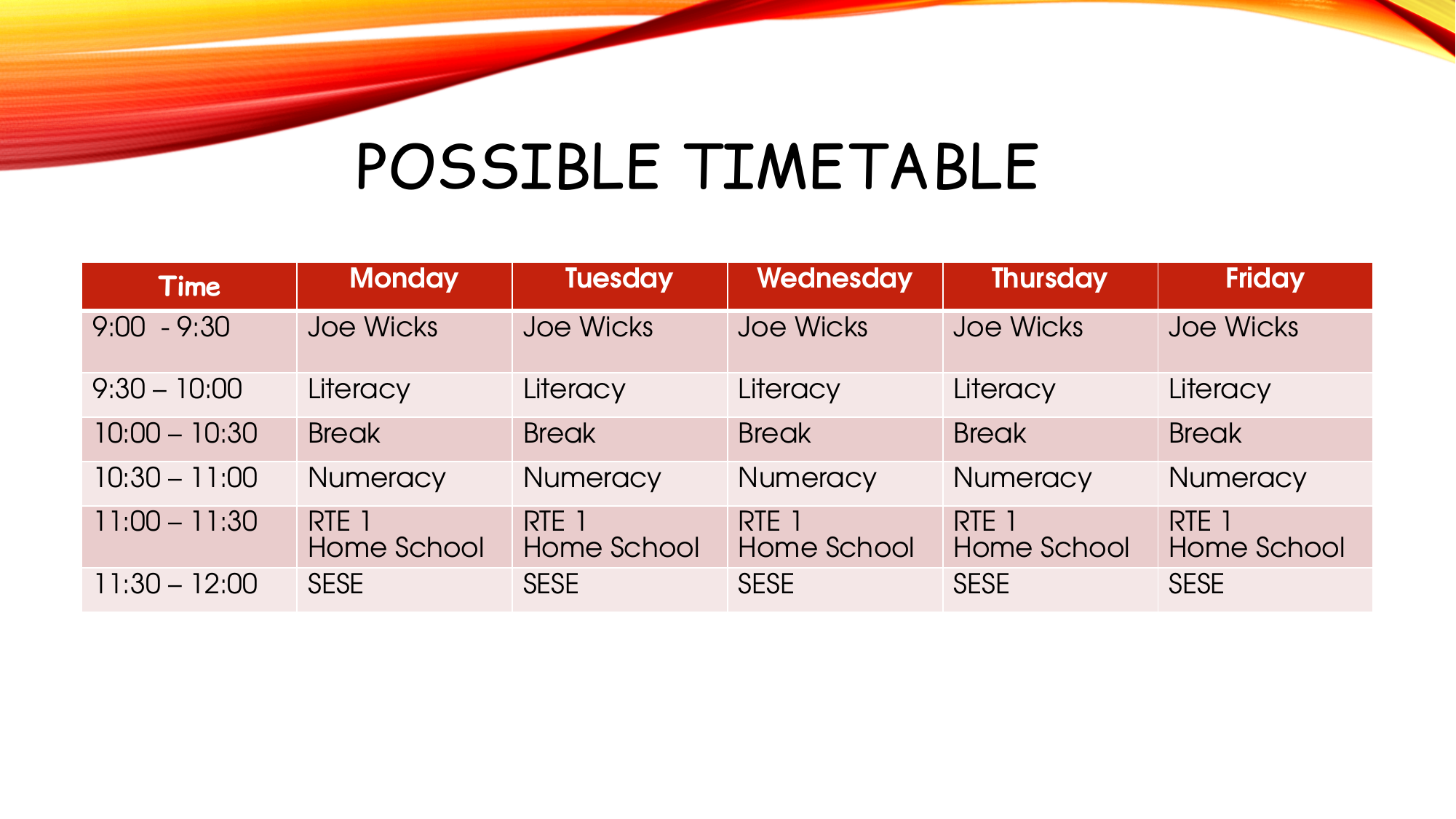

# Possible Timetable
| Time | Monday | Tuesday | Wednesday | Thursday | Friday |
| --- | --- | --- | --- | --- | --- |
| 9:00 - 9:30 | Joe Wicks | Joe Wicks | Joe Wicks | Joe Wicks | Joe Wicks |
| 9:30 – 10:00 | Literacy | Literacy | Literacy | Literacy | Literacy |
| 10:00 – 10:30 | Break | Break | Break | Break | Break |
| 10:30 – 11:00 | Numeracy | Numeracy | Numeracy | Numeracy | Numeracy |
| 11:00 – 11:30 | RTE 1 Home School | RTE 1 Home School | RTE 1 Home School | RTE 1 Home School | RTE 1 Home School |
| 11:30 – 12:00 | SESE | SESE | SESE | SESE | SESE |